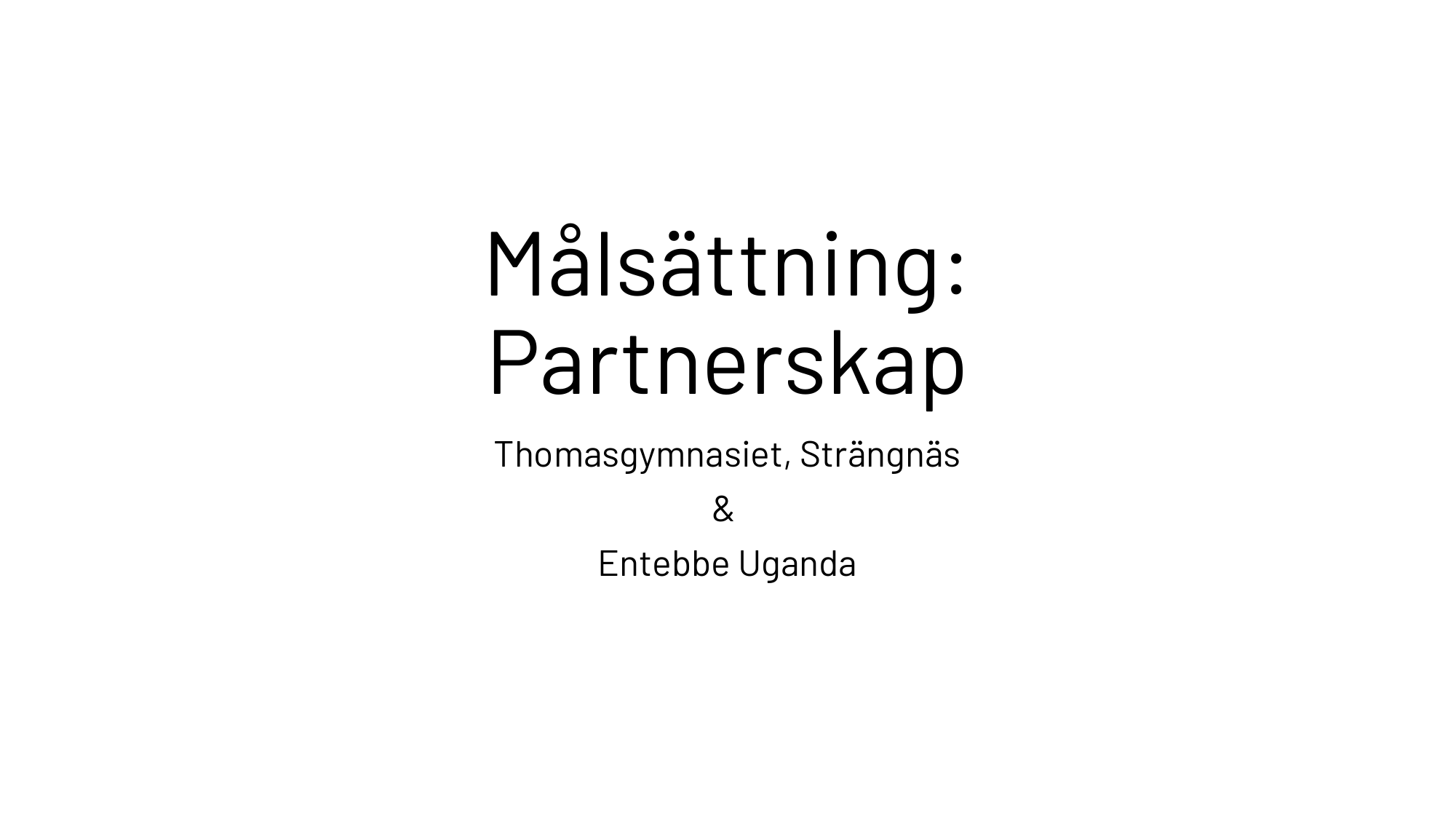

# Målsättning: Partnerskap
Thomasgymnasiet, Strängnäs
&
Entebbe Uganda